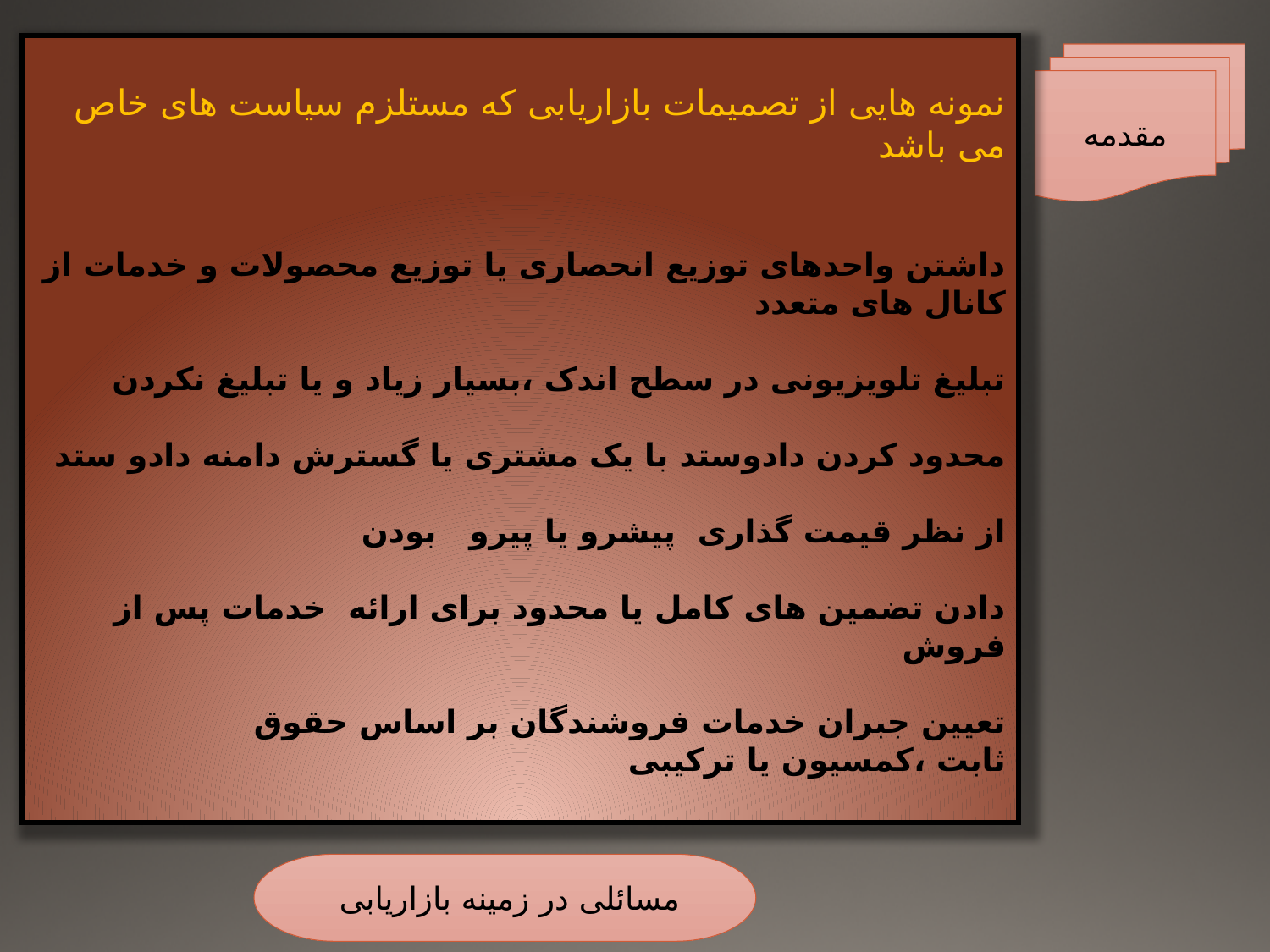

نمونه هایی از تصمیمات بازاریابی که مستلزم سیاست های خاص  می باشد

داشتن واحدهای توزیع انحصاری یا توزیع محصولات و خدمات از کانال های متعدد

تبلیغ تلویزیونی در سطح اندک ،بسیار زیاد و یا تبلیغ نکردن

محدود کردن دادوستد با یک مشتری یا گسترش دامنه دادو ستد

از نظر قیمت گذاری  پیشرو یا پیرو   بودن

دادن تضمین های کامل یا محدود برای ارائه  خدمات پس از فروش

تعیین جبران خدمات فروشندگان بر اساس حقوق ثابت ،کمسیون یا ترکیبی

مقدمه
مسائلی در زمینه بازاریابی